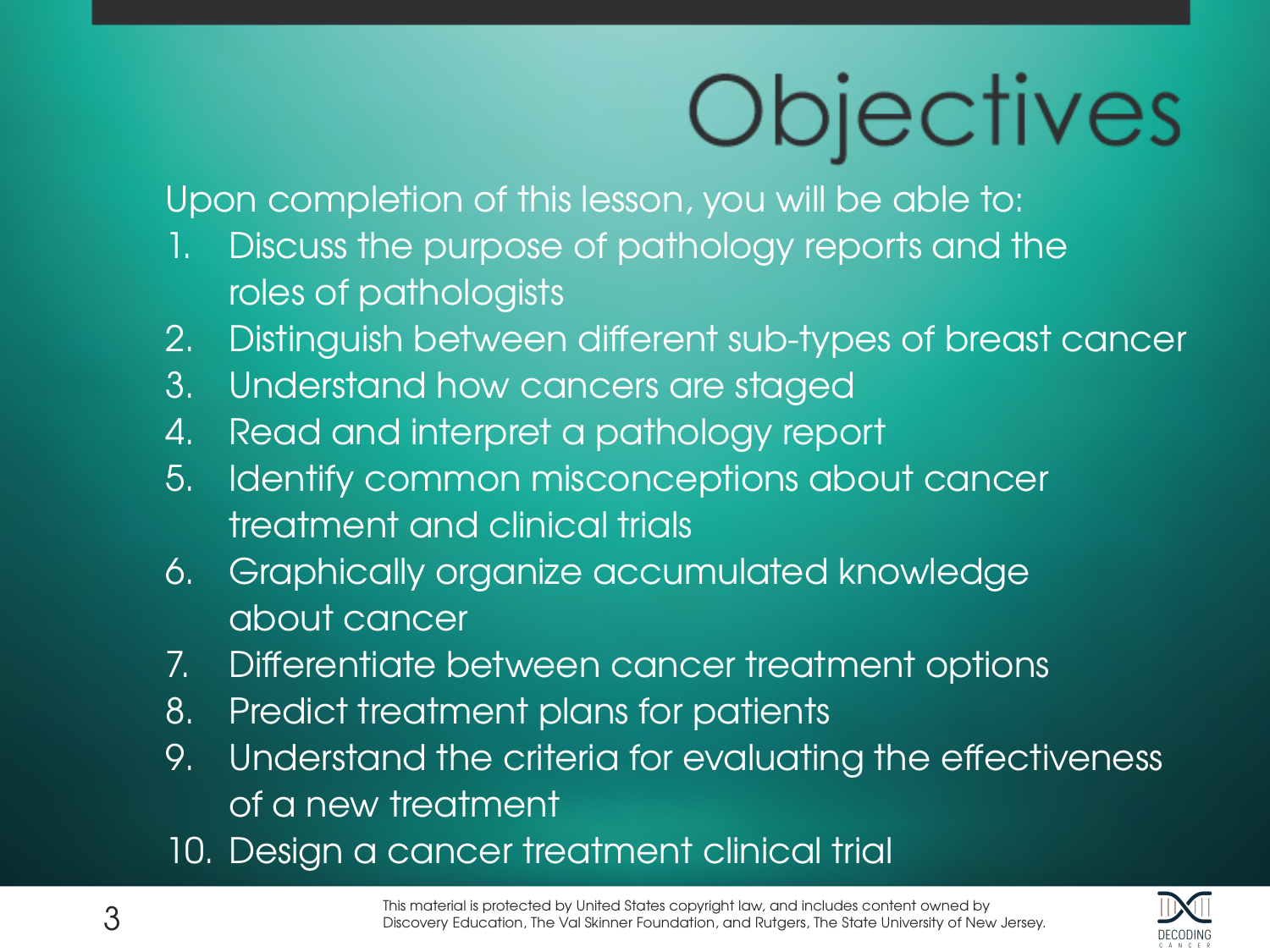

Upon completion of this lesson, you will be able to:
Discuss the purpose of pathology reports and the
roles of pathologists
Distinguish between different sub-types of breast cancer
Understand how cancers are staged
Read and interpret a pathology report
Identify common misconceptions about cancer
treatment and clinical trials
Graphically organize accumulated knowledge
about cancer
Differentiate between cancer treatment options
Predict treatment plans for patients
Understand the criteria for evaluating the effectiveness
of a new treatment
Design a cancer treatment clinical trial
3